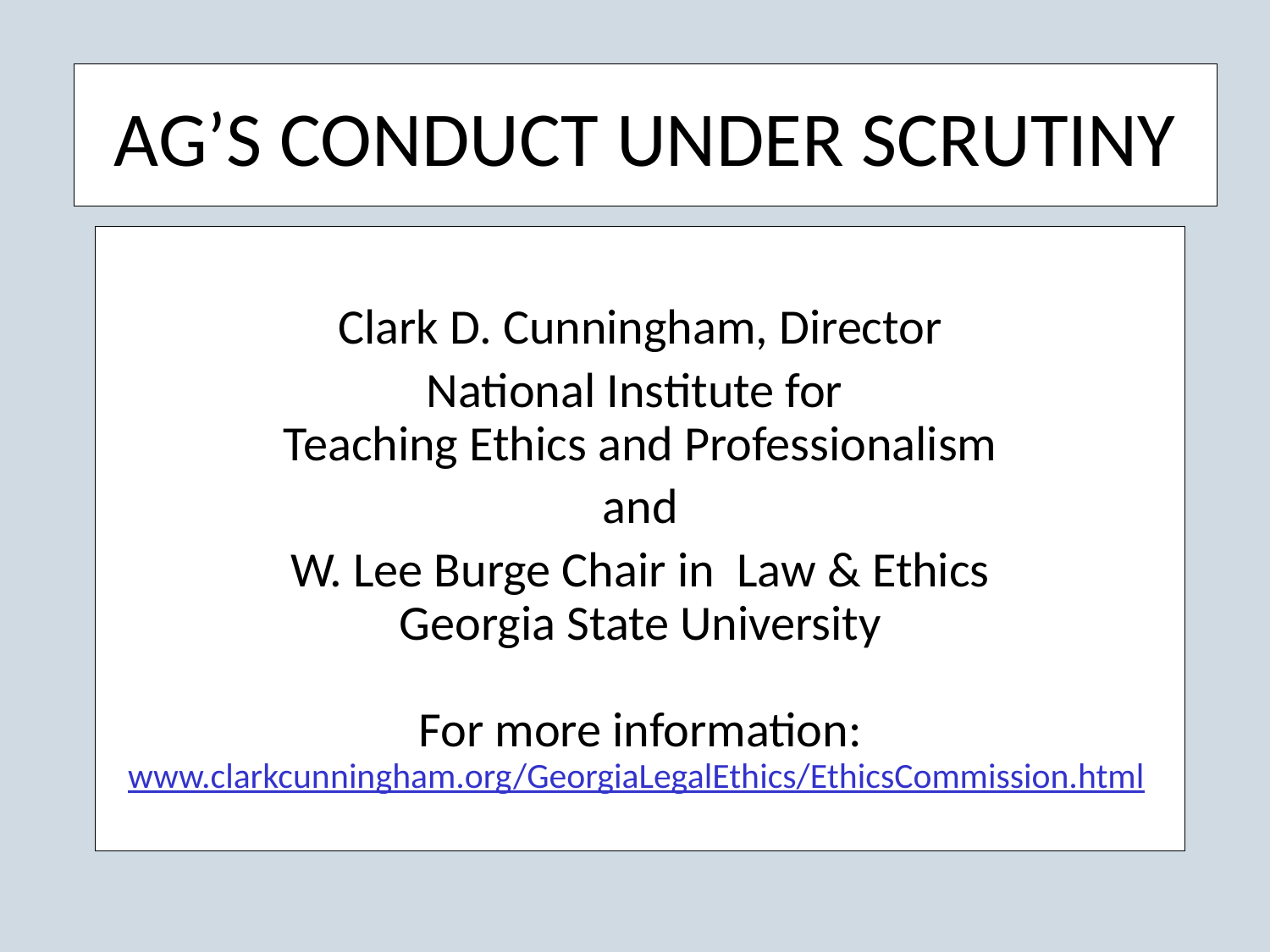

AG’S CONDUCT UNDER SCRUTINY

Clark D. Cunningham, Director
National Institute for
Teaching Ethics and Professionalism
and
W. Lee Burge Chair in  Law & Ethics
Georgia State University
For more information:
www.clarkcunningham.org/GeorgiaLegalEthics/EthicsCommission.html